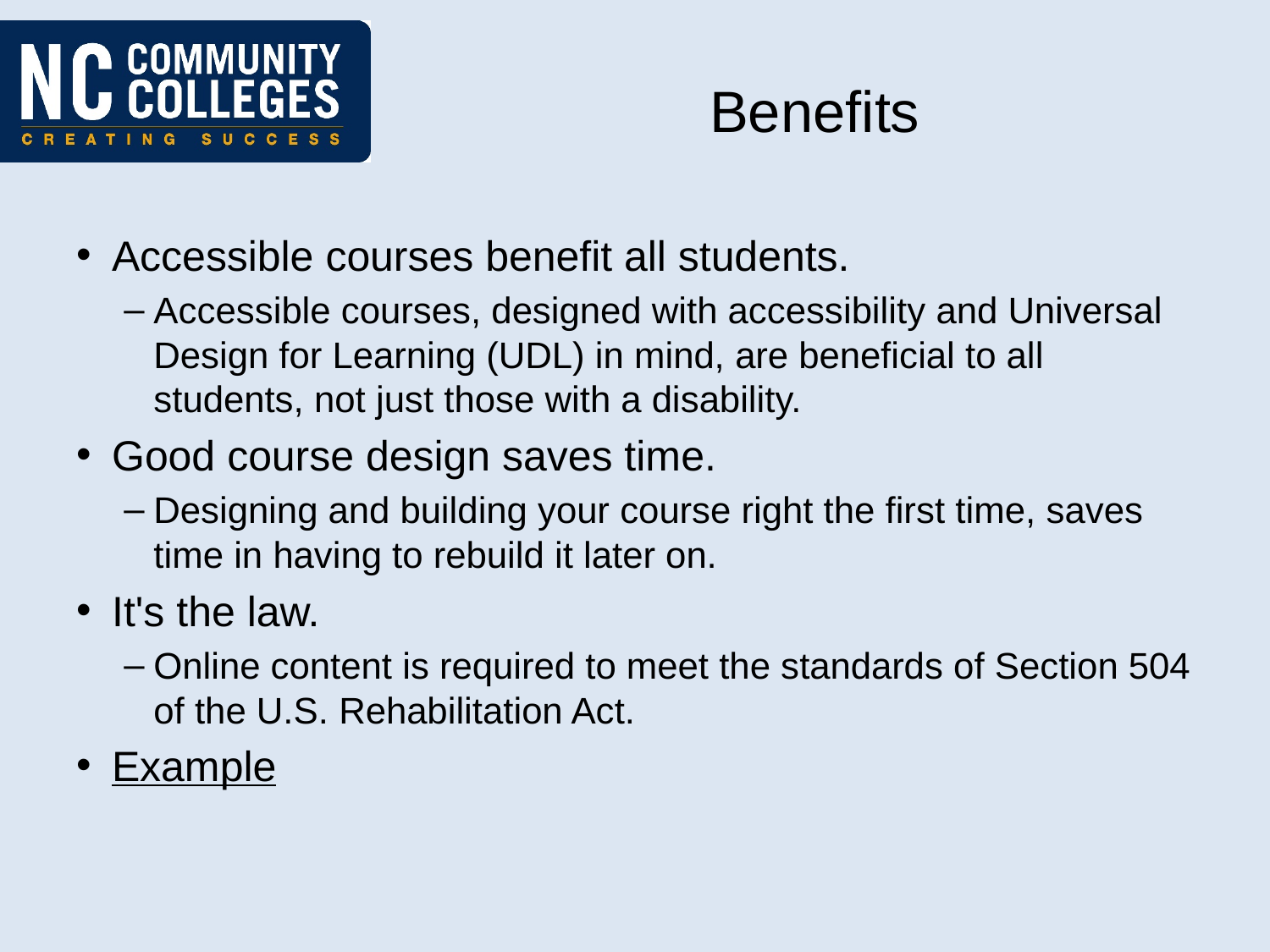

# Benefits
Accessible courses benefit all students.
Accessible courses, designed with accessibility and Universal Design for Learning (UDL) in mind, are beneficial to all students, not just those with a disability.
Good course design saves time.
Designing and building your course right the first time, saves time in having to rebuild it later on.
It's the law.
Online content is required to meet the standards of Section 504 of the U.S. Rehabilitation Act.
Example